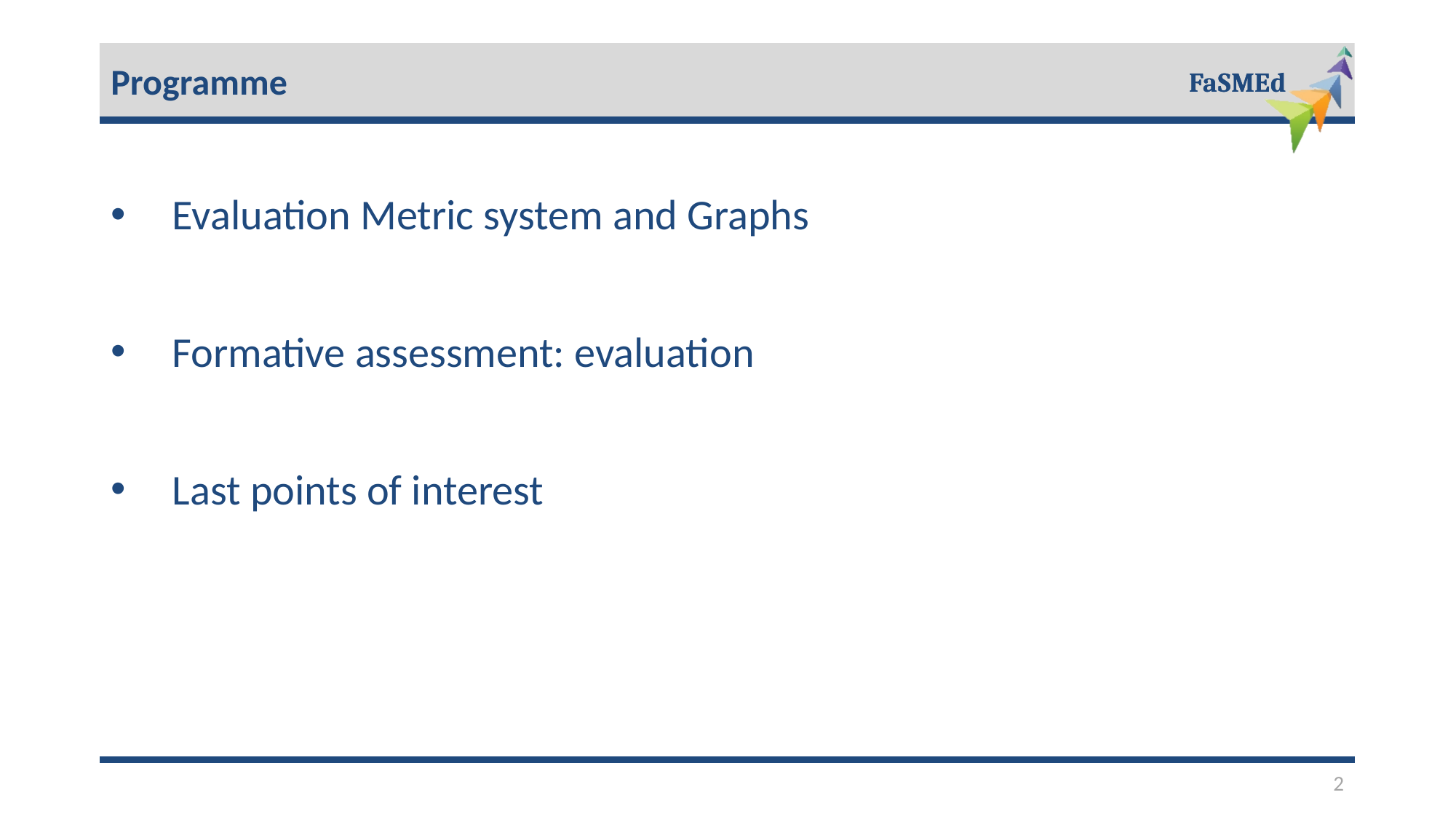

Programme

Evaluation Metric system and Graphs
Formative assessment: evaluation
Last points of interest